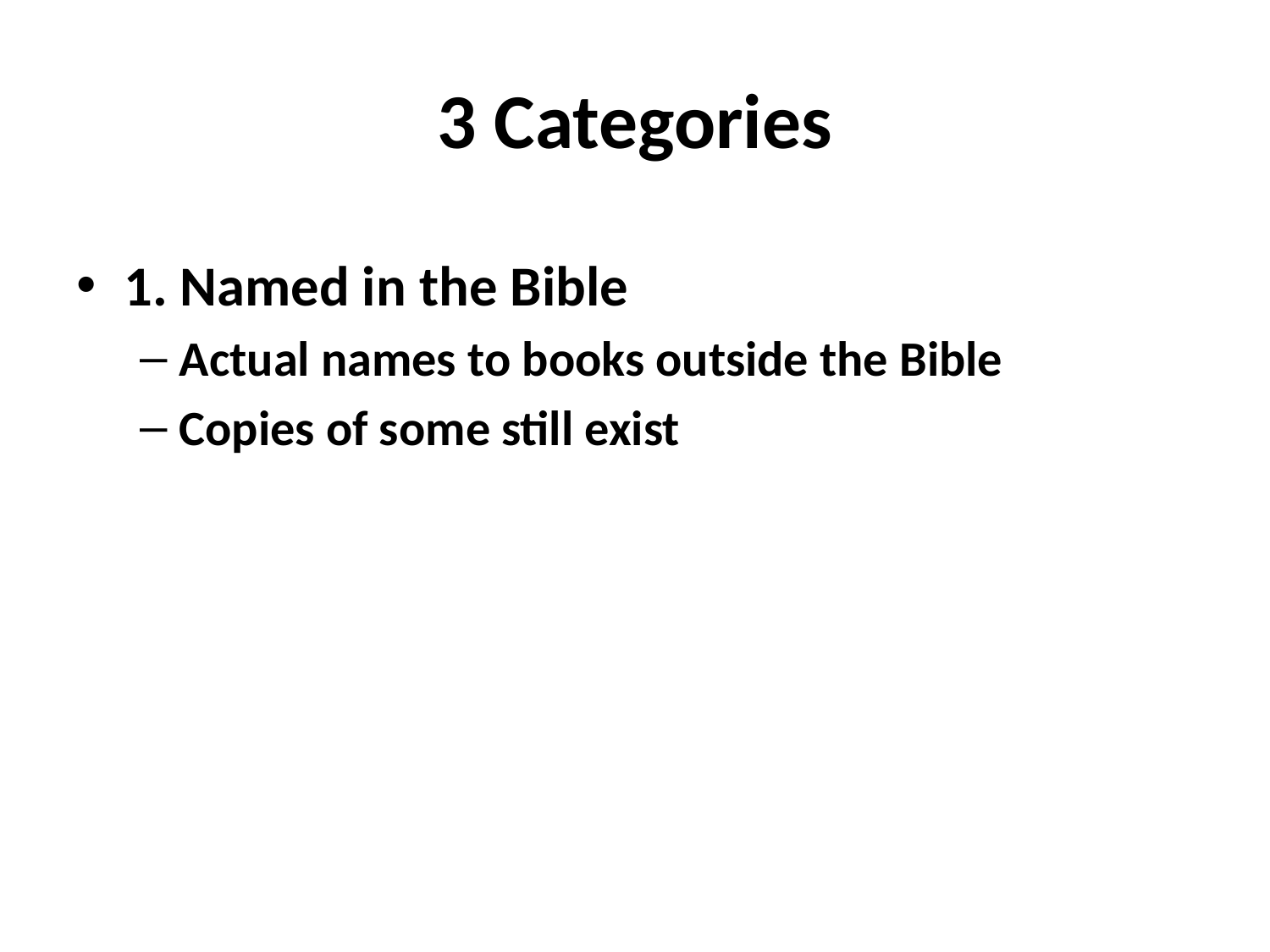

# 3 Categories
1. Named in the Bible
Actual names to books outside the Bible
Copies of some still exist